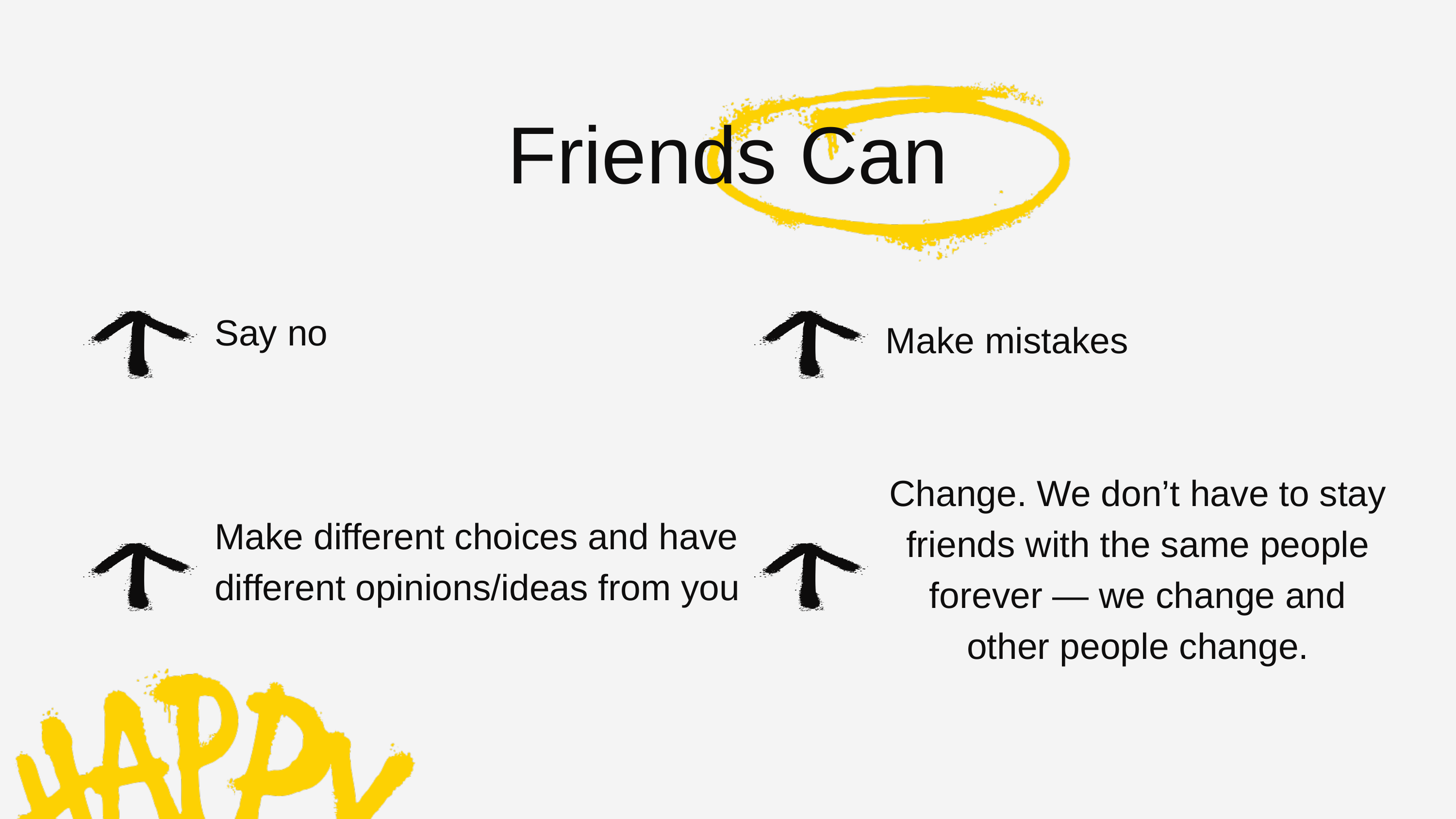

Friends Can

Say no

Make different choices and have different opinions/ideas from you

Make mistakes

Change. We don’t have to stay friends with the same people forever — we change and other people change.